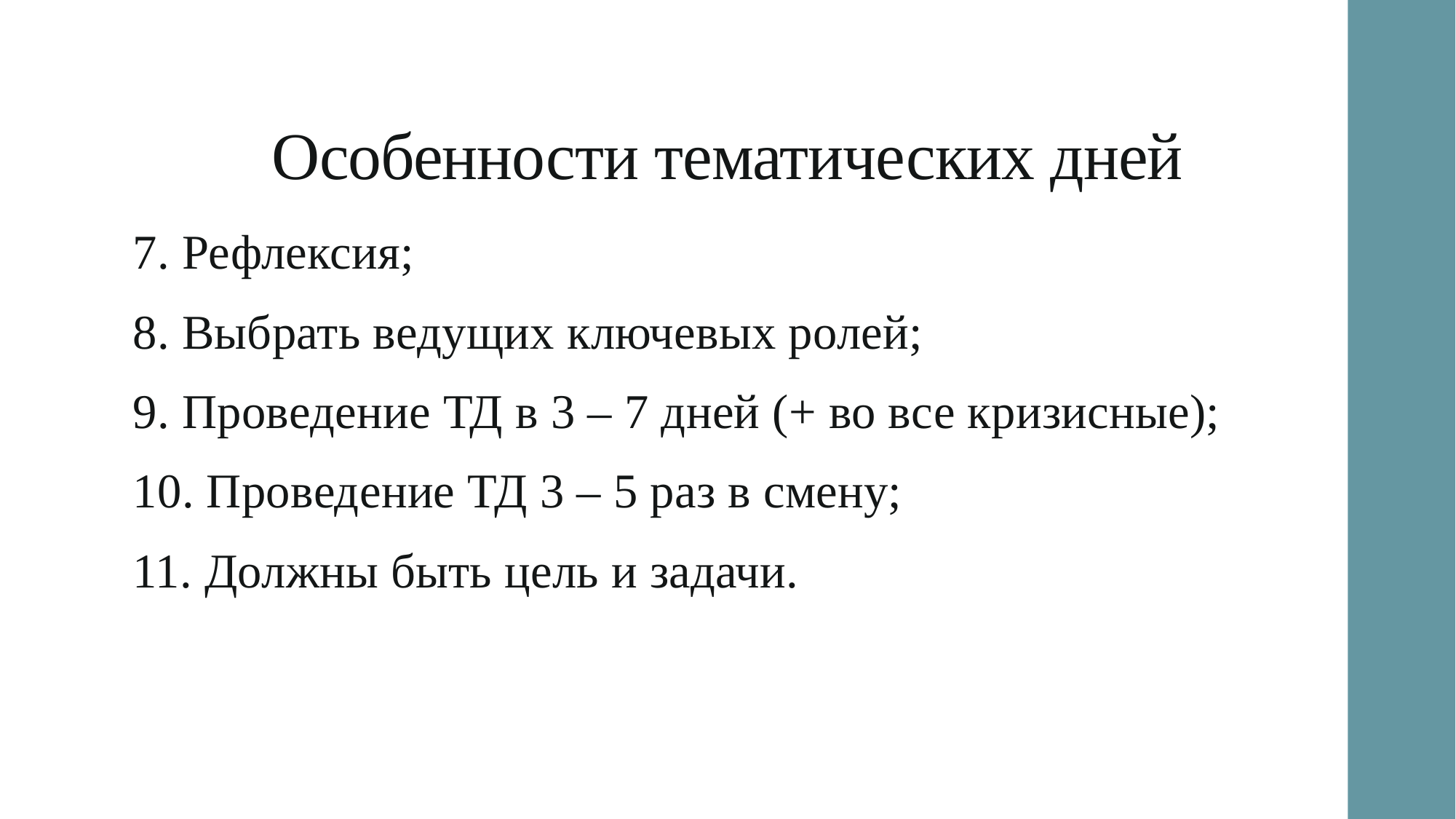

# Особенности тематических дней
7. Рефлексия;
8. Выбрать ведущих ключевых ролей;
9. Проведение ТД в 3 – 7 дней (+ во все кризисные);
10. Проведение ТД 3 – 5 раз в смену;
11. Должны быть цель и задачи.